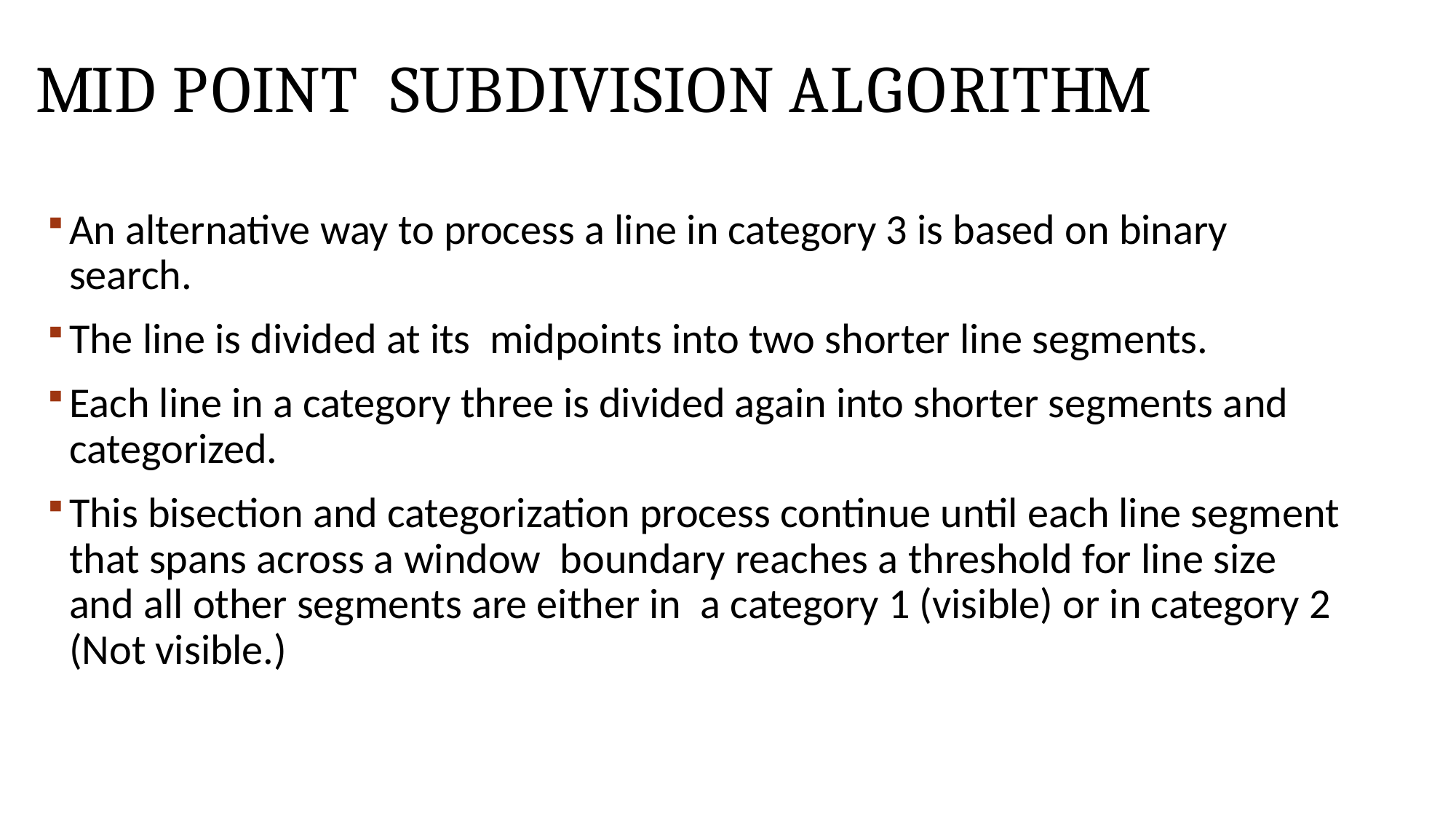

# Mid point  subdivision algorithm
An alternative way to process a line in category 3 is based on binary search.
The line is divided at its  midpoints into two shorter line segments.
Each line in a category three is divided again into shorter segments and categorized.
This bisection and categorization process continue until each line segment that spans across a window  boundary reaches a threshold for line size and all other segments are either in  a category 1 (visible) or in category 2 (Not visible.)